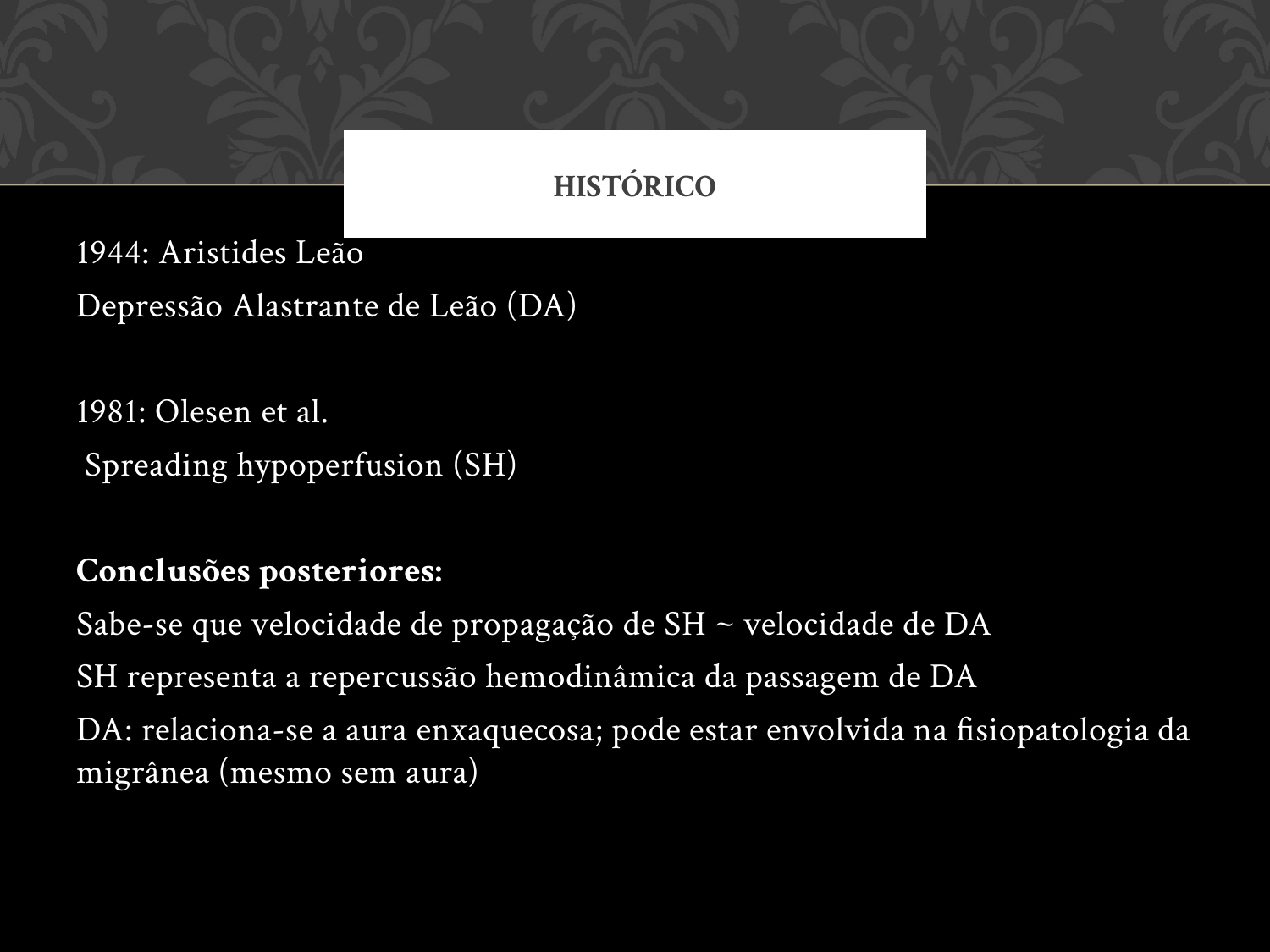

# HISTÓRICO
1944: Aristides Leão
Depressão Alastrante de Leão (DA)

1981: Olesen et al.
 Spreading hypoperfusion (SH)

Conclusões posteriores:
Sabe-se que velocidade de propagação de SH ~ velocidade de DA
SH representa a repercussão hemodinâmica da passagem de DA
DA: relaciona-se a aura enxaquecosa; pode estar envolvida na fisiopatologia da migrânea (mesmo sem aura)